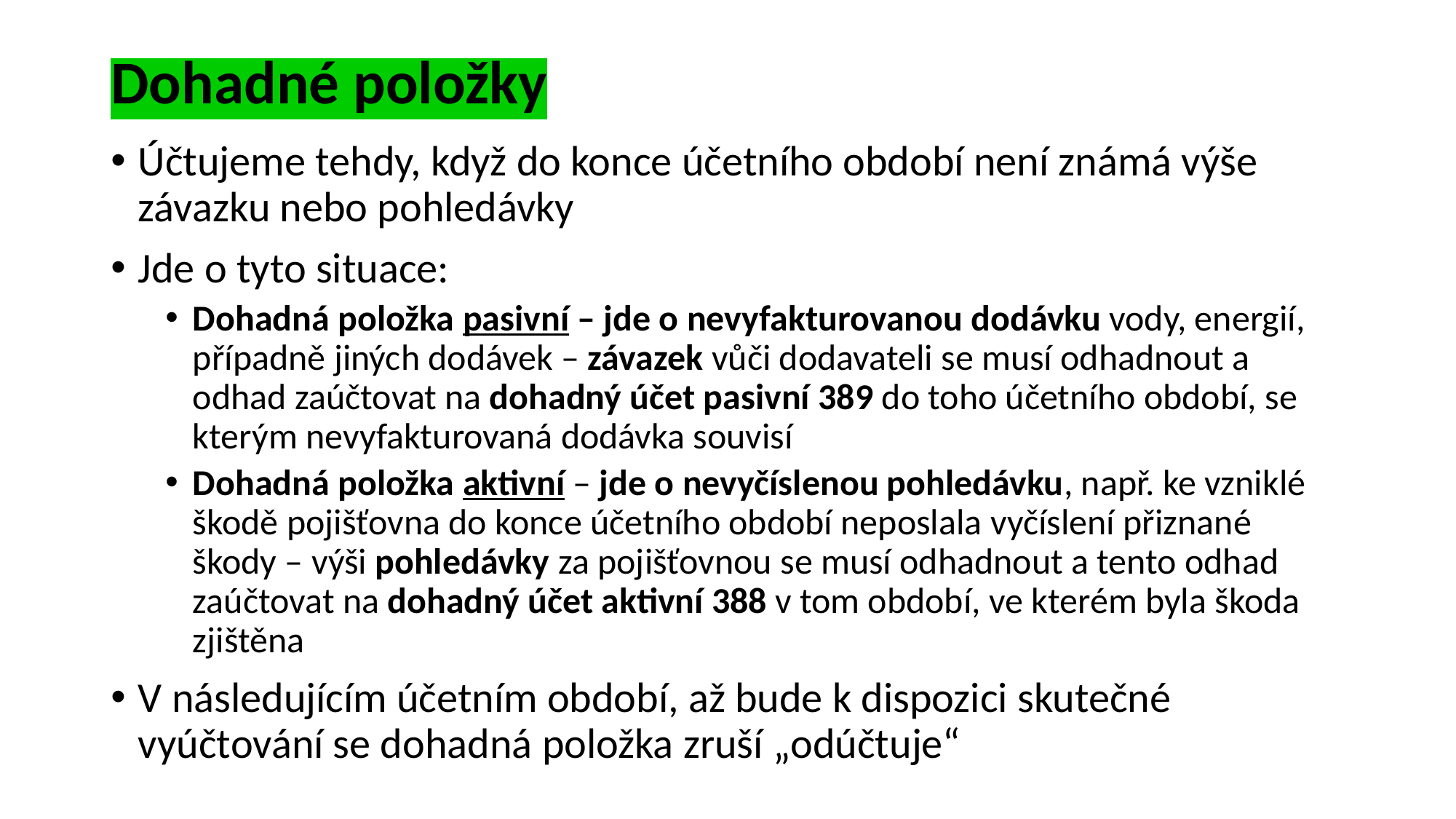

# Dohadné položky
Účtujeme tehdy, když do konce účetního období není známá výše závazku nebo pohledávky
Jde o tyto situace:
Dohadná položka pasivní – jde o nevyfakturovanou dodávku vody, energií, případně jiných dodávek – závazek vůči dodavateli se musí odhadnout a odhad zaúčtovat na dohadný účet pasivní 389 do toho účetního období, se kterým nevyfakturovaná dodávka souvisí
Dohadná položka aktivní – jde o nevyčíslenou pohledávku, např. ke vzniklé škodě pojišťovna do konce účetního období neposlala vyčíslení přiznané škody – výši pohledávky za pojišťovnou se musí odhadnout a tento odhad zaúčtovat na dohadný účet aktivní 388 v tom období, ve kterém byla škoda zjištěna
V následujícím účetním období, až bude k dispozici skutečné vyúčtování se dohadná položka zruší „odúčtuje“